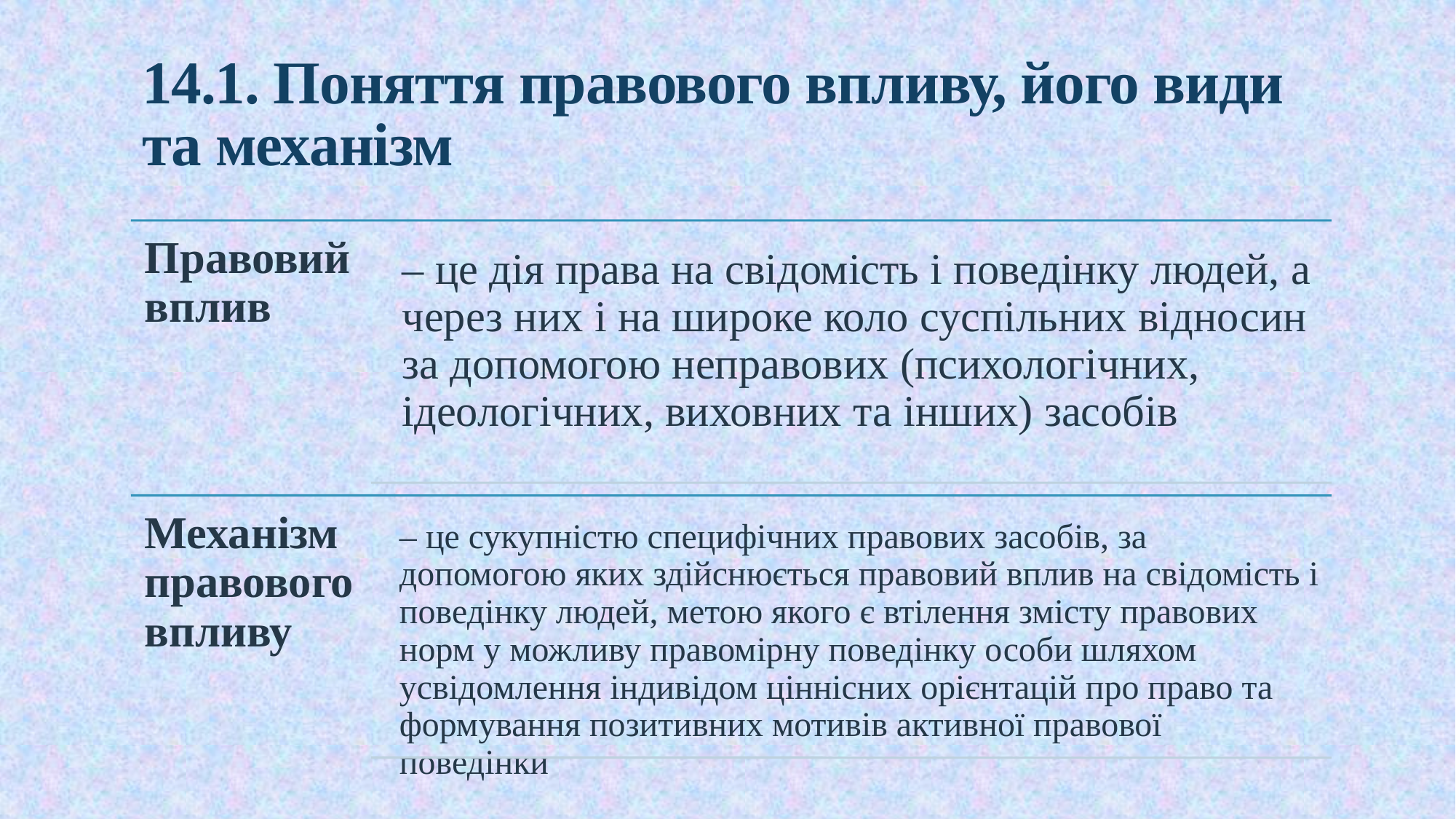

# 14.1. Поняття правового впливу, його види та механізм
Правовий вплив
– це дія права на свідомість і поведінку людей, а через них і на широке коло суспільних відносин за допомогою неправових (психологічних, ідеологічних, виховних та інших) засобів
Механізм правового впливу
– це сукупністю специфічних правових засобів, за допомогою яких здійснюється правовий вплив на свідомість і поведінку людей, метою якого є втілення змісту правових норм у можливу правомірну поведінку особи шляхом усвідомлення індивідом ціннісних орієнтацій про право та формування позитивних мотивів активної правової поведінки